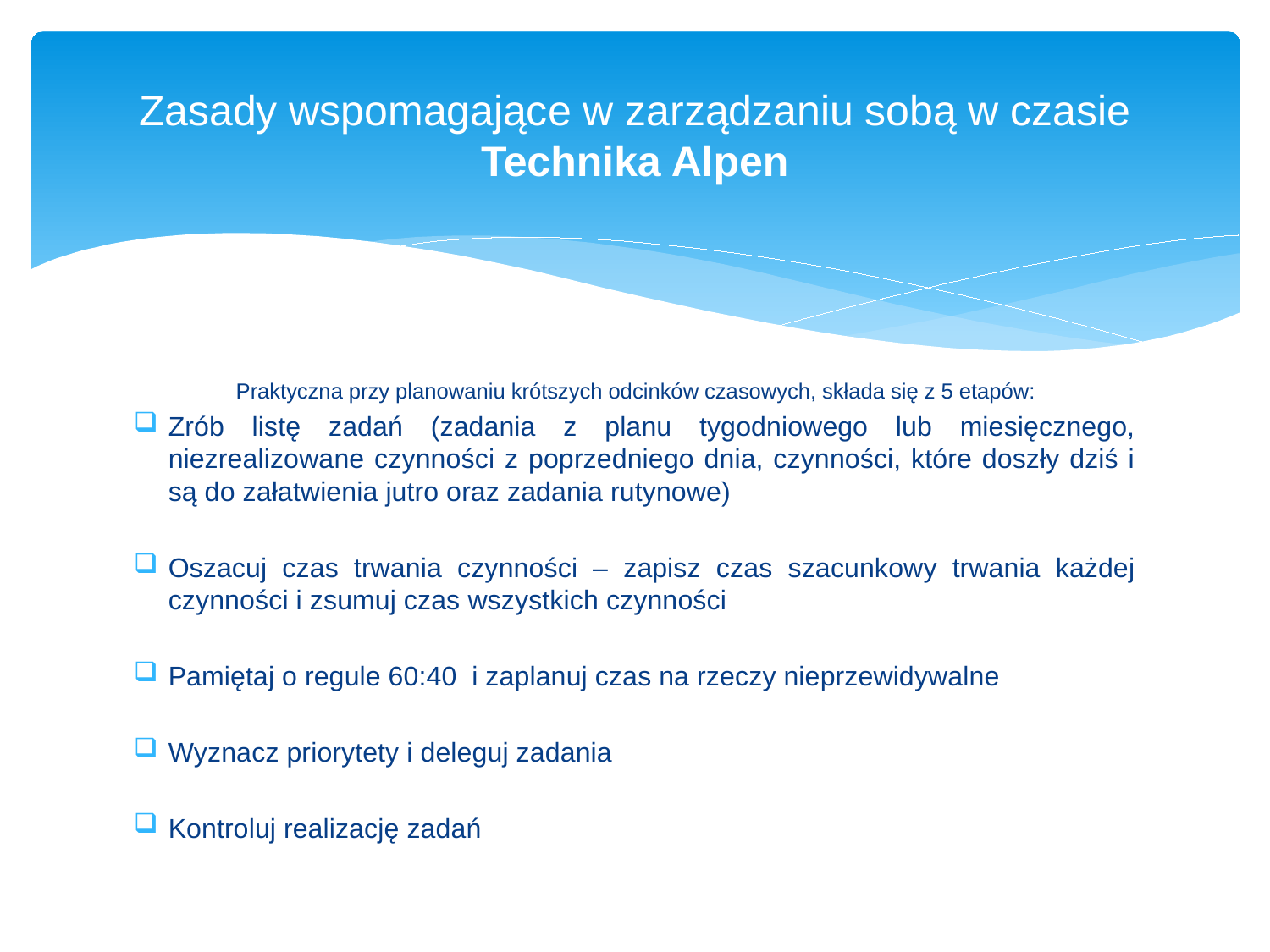

# Zasady wspomagające w zarządzaniu sobą w czasie Technika Alpen
Praktyczna przy planowaniu krótszych odcinków czasowych, składa się z 5 etapów:
Zrób listę zadań (zadania z planu tygodniowego lub miesięcznego, niezrealizowane czynności z poprzedniego dnia, czynności, które doszły dziś i są do załatwienia jutro oraz zadania rutynowe)

Oszacuj czas trwania czynności – zapisz czas szacunkowy trwania każdej czynności i zsumuj czas wszystkich czynności

Pamiętaj o regule 60:40  i zaplanuj czas na rzeczy nieprzewidywalne

Wyznacz priorytety i deleguj zadania

Kontroluj realizację zadań